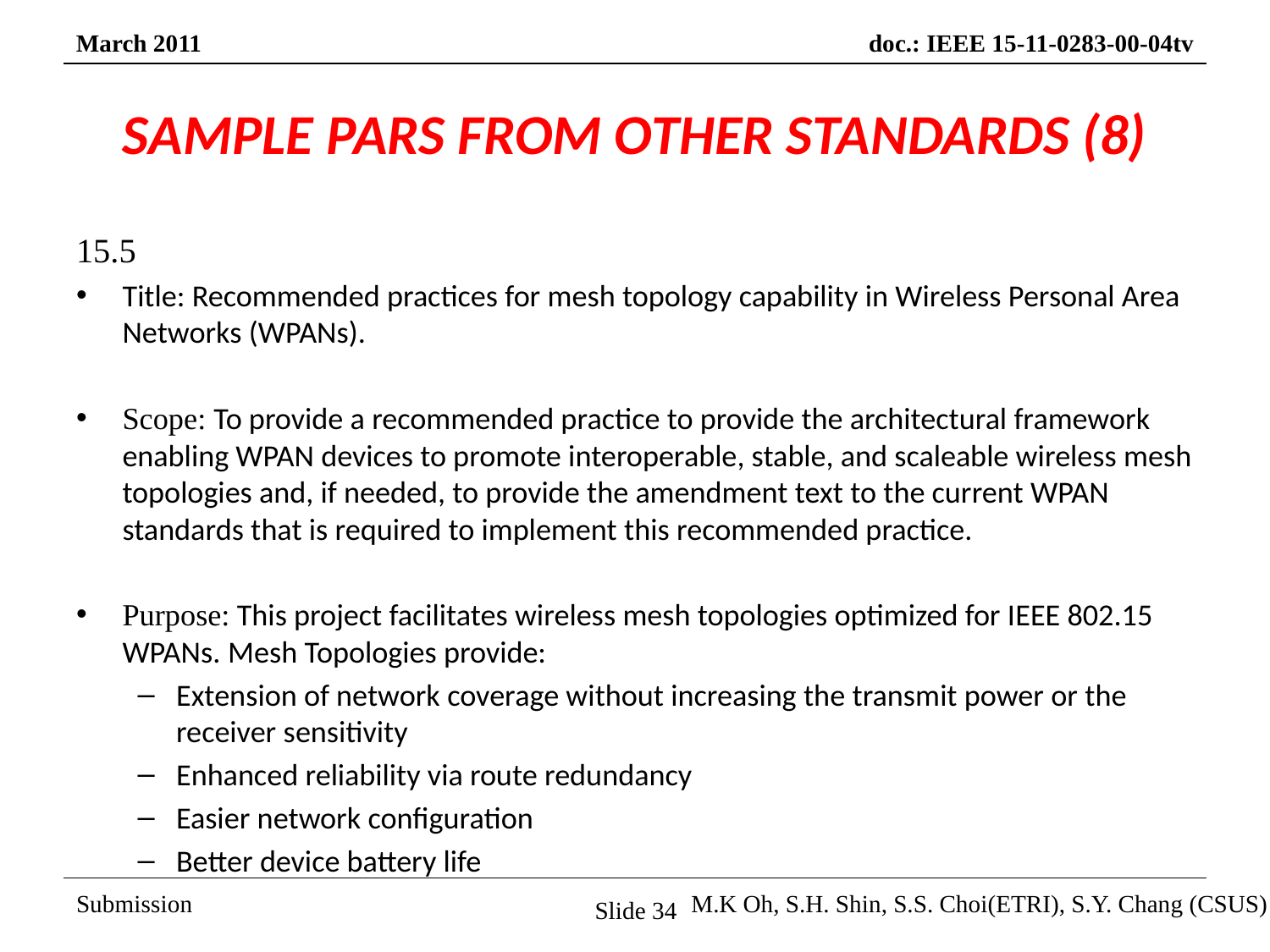

# SAMPLE PARS FROM OTHER STANDARDS (8)
15.5
Title: Recommended practices for mesh topology capability in Wireless Personal Area Networks (WPANs).

Scope: To provide a recommended practice to provide the architectural framework enabling WPAN devices to promote interoperable, stable, and scaleable wireless mesh topologies and, if needed, to provide the amendment text to the current WPAN standards that is required to implement this recommended practice.

Purpose: This project facilitates wireless mesh topologies optimized for IEEE 802.15 WPANs. Mesh Topologies provide:
Extension of network coverage without increasing the transmit power or the receiver sensitivity
Enhanced reliability via route redundancy
Easier network configuration
Better device battery life
Slide 34